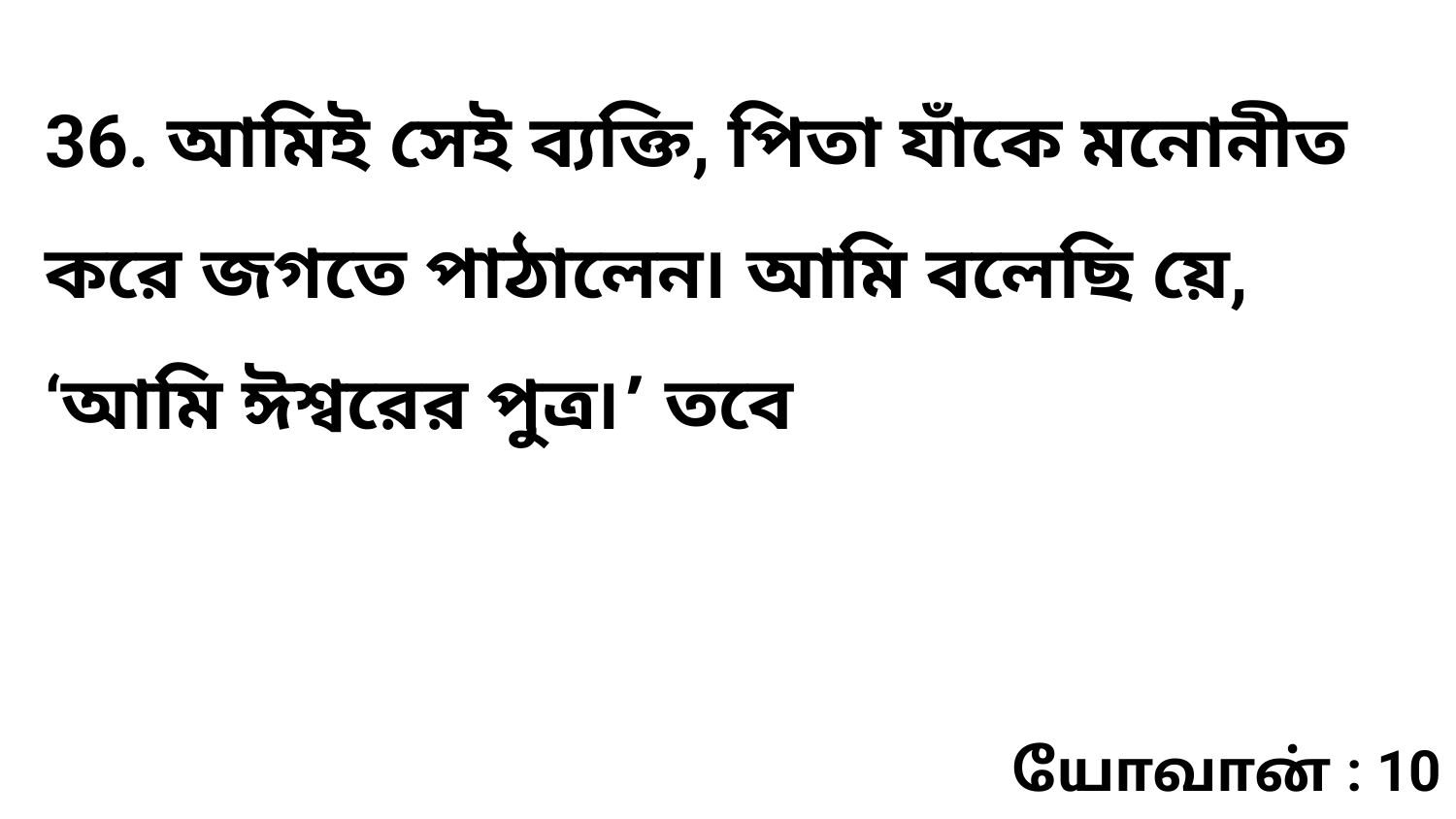

36. আমিই সেই ব্যক্তি, পিতা যাঁকে মনোনীত করে জগতে পাঠালেন৷ আমি বলেছি য়ে, ‘আমি ঈশ্বরের পুত্র৷’ তবে
யோவான் : 10